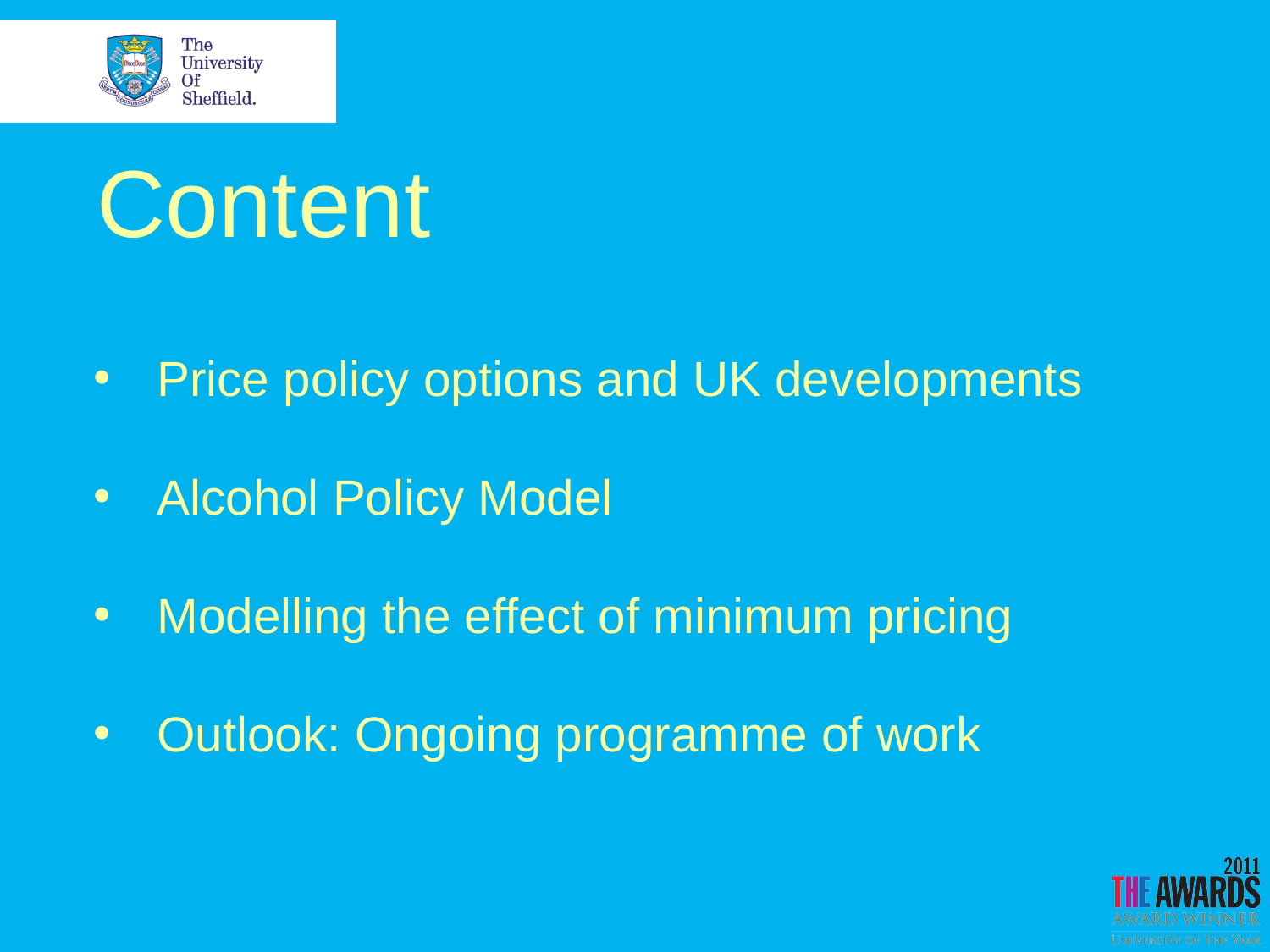

Content
Price policy options and UK developments
Alcohol Policy Model
Modelling the effect of minimum pricing
Outlook: Ongoing programme of work